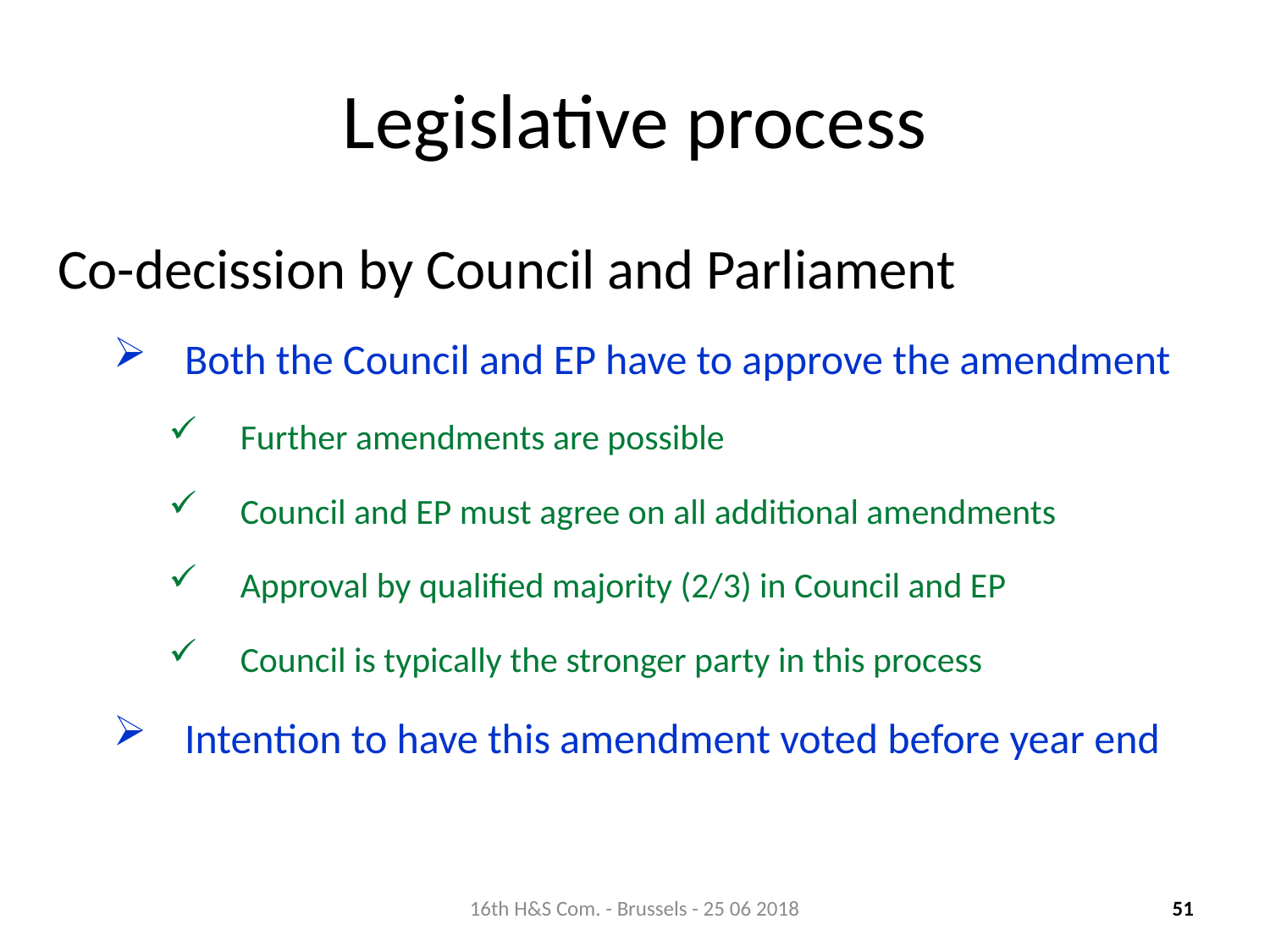

# Legislative process
Co-decission by Council and Parliament
Both the Council and EP have to approve the amendment
Further amendments are possible
Council and EP must agree on all additional amendments
Approval by qualified majority (2/3) in Council and EP
Council is typically the stronger party in this process
Intention to have this amendment voted before year end

16th H&S Com. - Brussels - 25 06 2018
51